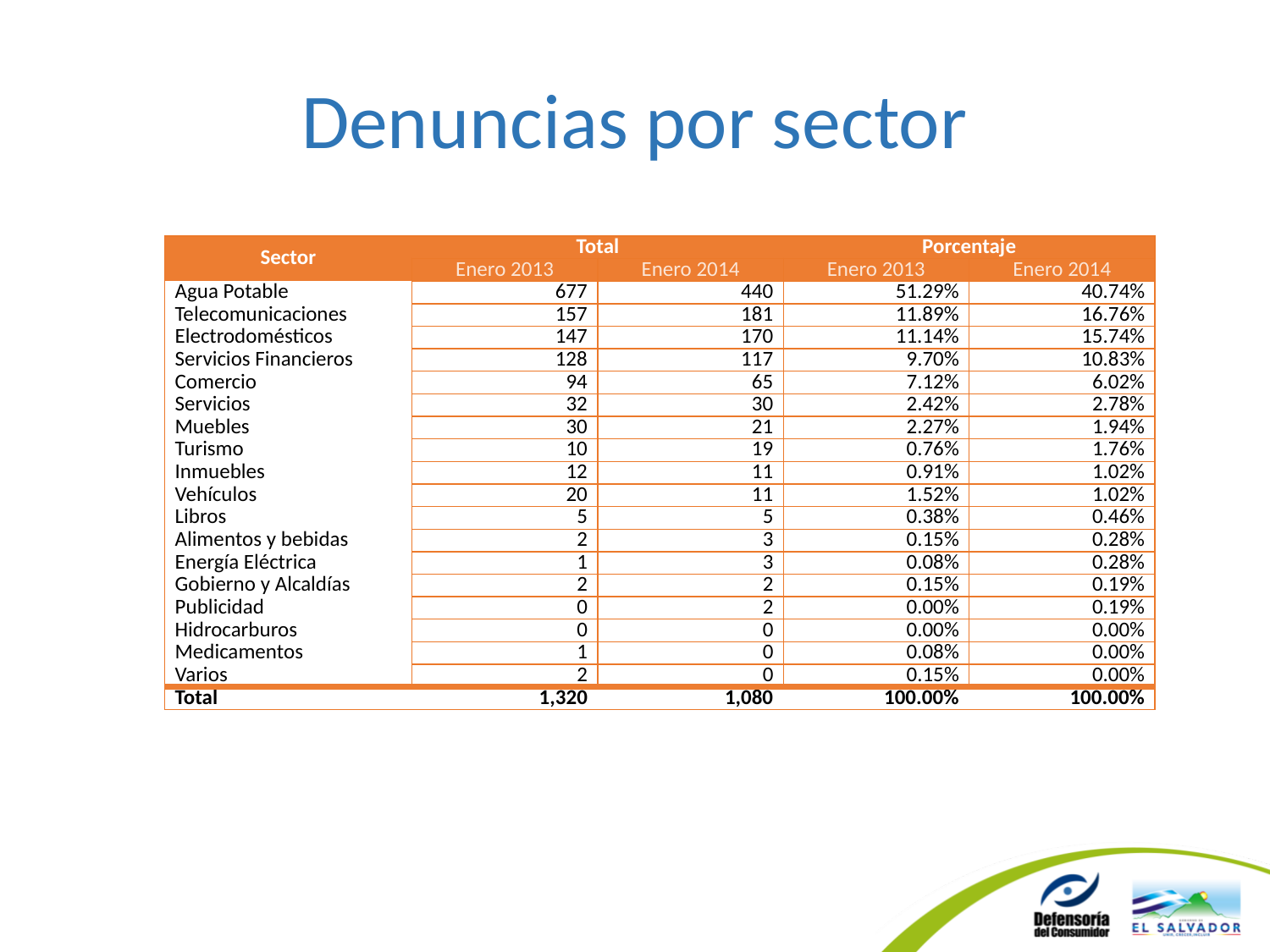

# Denuncias por sector
| Sector | Total |  | Porcentaje |  |
| --- | --- | --- | --- | --- |
|  | Enero 2013 | Enero 2014 | Enero 2013 | Enero 2014 |
| Agua Potable | 677 | 440 | 51.29% | 40.74% |
| Telecomunicaciones | 157 | 181 | 11.89% | 16.76% |
| Electrodomésticos | 147 | 170 | 11.14% | 15.74% |
| Servicios Financieros | 128 | 117 | 9.70% | 10.83% |
| Comercio | 94 | 65 | 7.12% | 6.02% |
| Servicios | 32 | 30 | 2.42% | 2.78% |
| Muebles | 30 | 21 | 2.27% | 1.94% |
| Turismo | 10 | 19 | 0.76% | 1.76% |
| Inmuebles | 12 | 11 | 0.91% | 1.02% |
| Vehículos | 20 | 11 | 1.52% | 1.02% |
| Libros | 5 | 5 | 0.38% | 0.46% |
| Alimentos y bebidas | 2 | 3 | 0.15% | 0.28% |
| Energía Eléctrica | 1 | 3 | 0.08% | 0.28% |
| Gobierno y Alcaldías | 2 | 2 | 0.15% | 0.19% |
| Publicidad | 0 | 2 | 0.00% | 0.19% |
| Hidrocarburos | 0 | 0 | 0.00% | 0.00% |
| Medicamentos | 1 | 0 | 0.08% | 0.00% |
| Varios | 2 | 0 | 0.15% | 0.00% |
| Total | 1,320 | 1,080 | 100.00% | 100.00% |